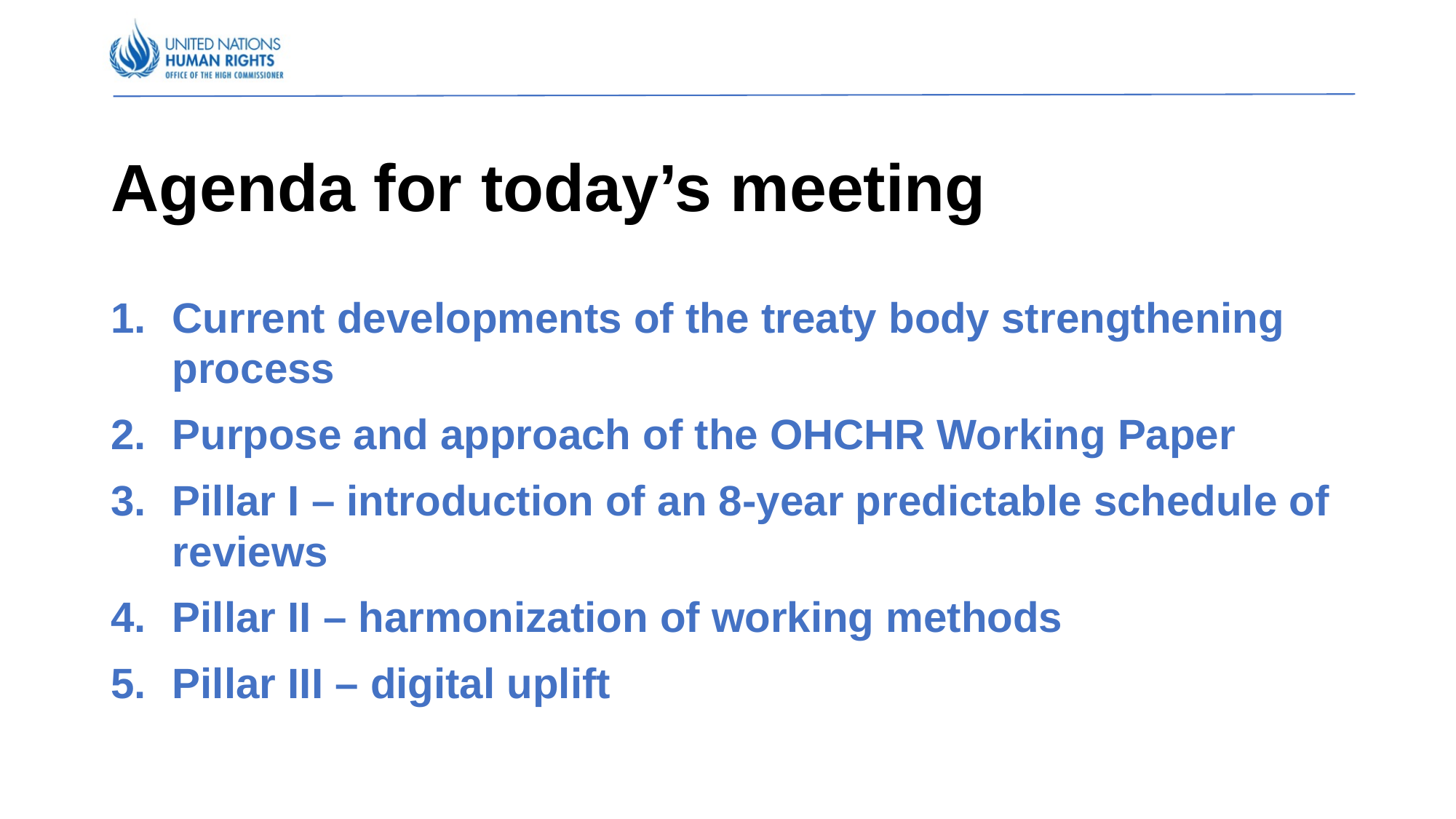

# Agenda for today’s meeting
Current developments of the treaty body strengthening process
Purpose and approach of the OHCHR Working Paper
Pillar I – introduction of an 8-year predictable schedule of reviews
Pillar II – harmonization of working methods
Pillar III – digital uplift